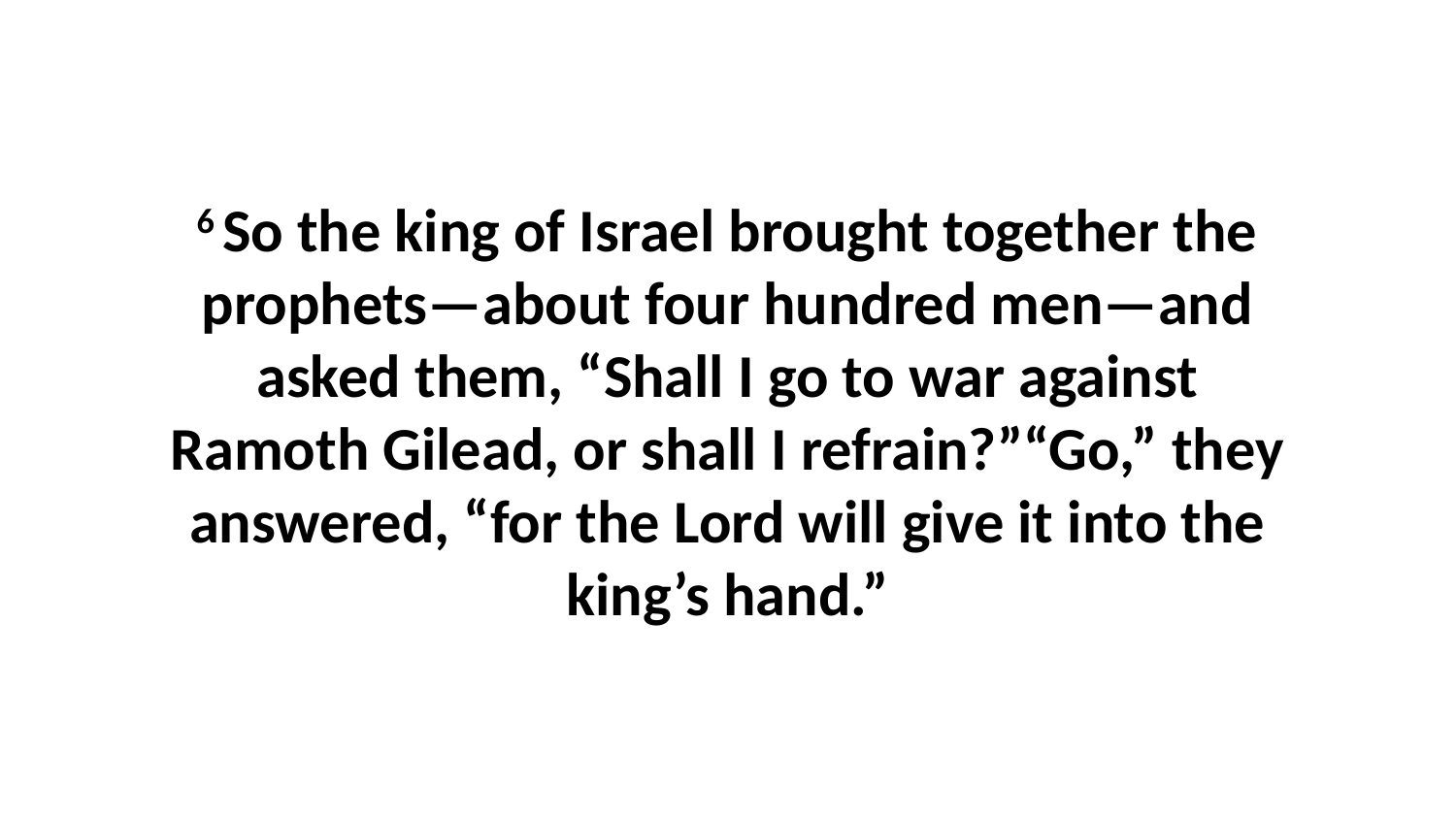

6 So the king of Israel brought together the prophets—about four hundred men—and asked them, “Shall I go to war against Ramoth Gilead, or shall I refrain?”“Go,” they answered, “for the Lord will give it into the king’s hand.”